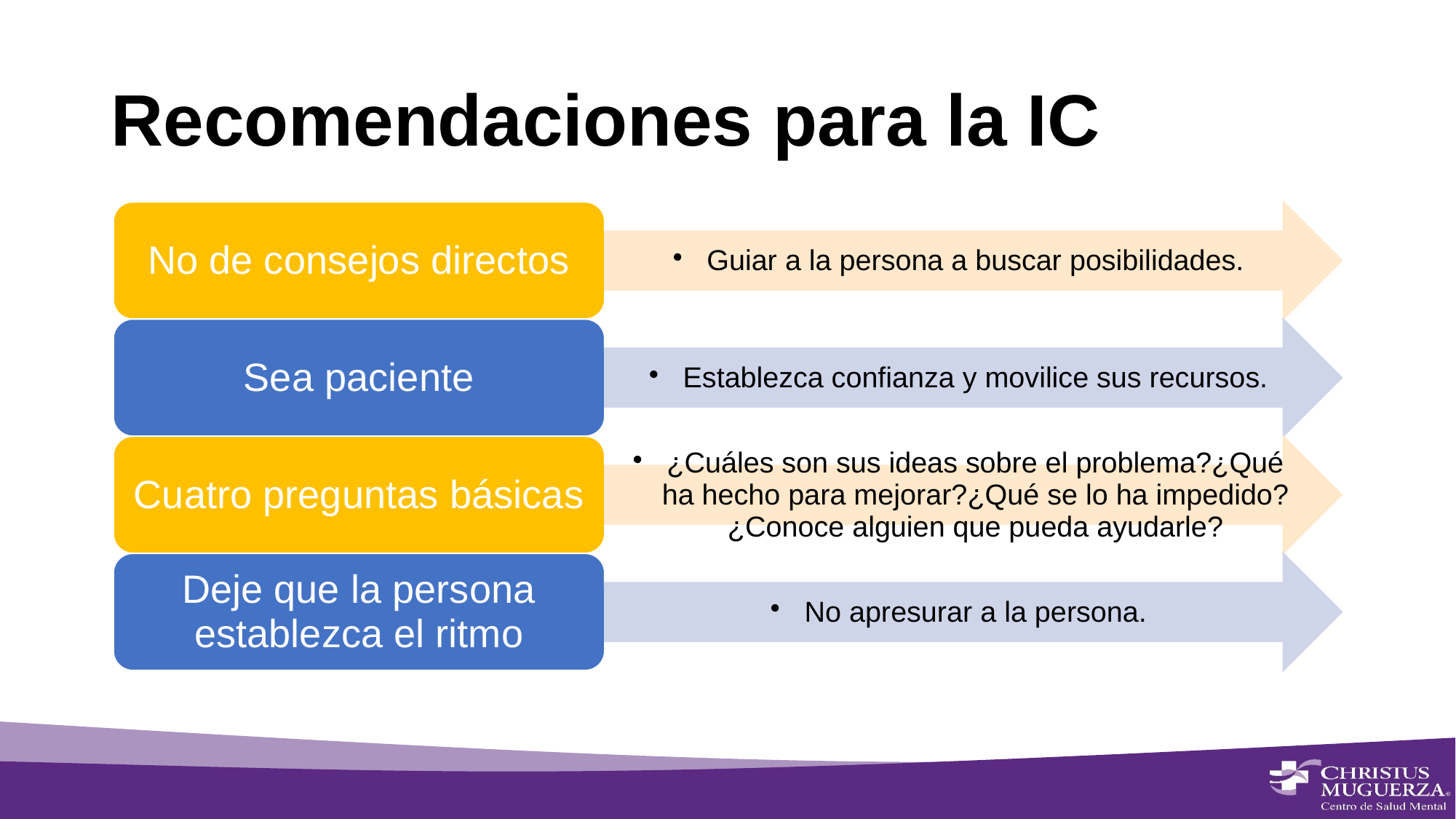

# Recomendaciones para la IC
No de consejos directos
Guiar a la persona a buscar posibilidades.
Sea paciente
Establezca confianza y movilice sus recursos.
Cuatro preguntas básicas
¿Cuáles son sus ideas sobre el problema?¿Qué ha hecho para mejorar?¿Qué se lo ha impedido?¿Conoce alguien que pueda ayudarle?
Deje que la persona establezca el ritmo
No apresurar a la persona.